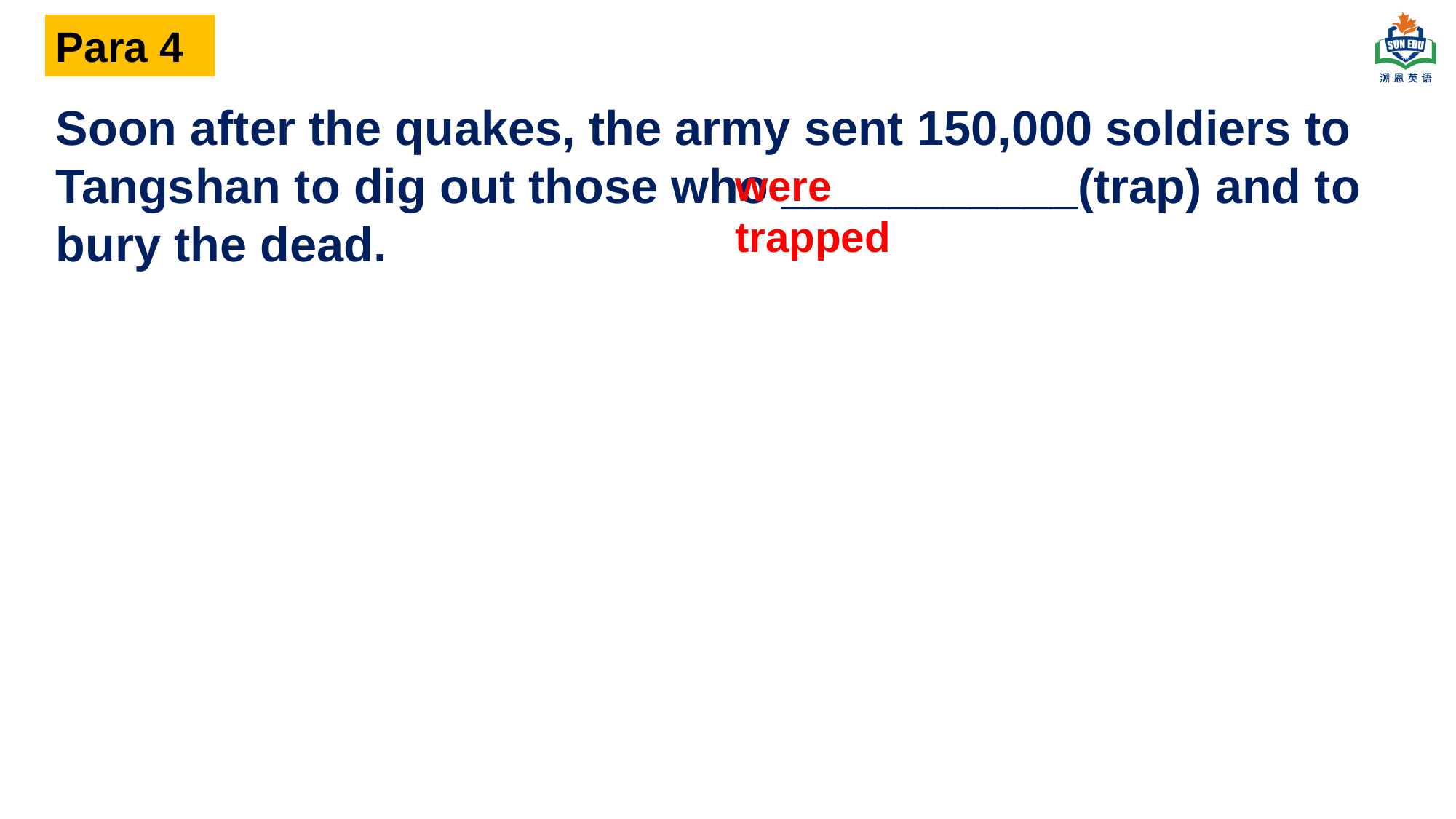

Para 4
Soon after the quakes, the army sent 150,000 soldiers to Tangshan to dig out those who ___________(trap) and to bury the dead.
were trapped